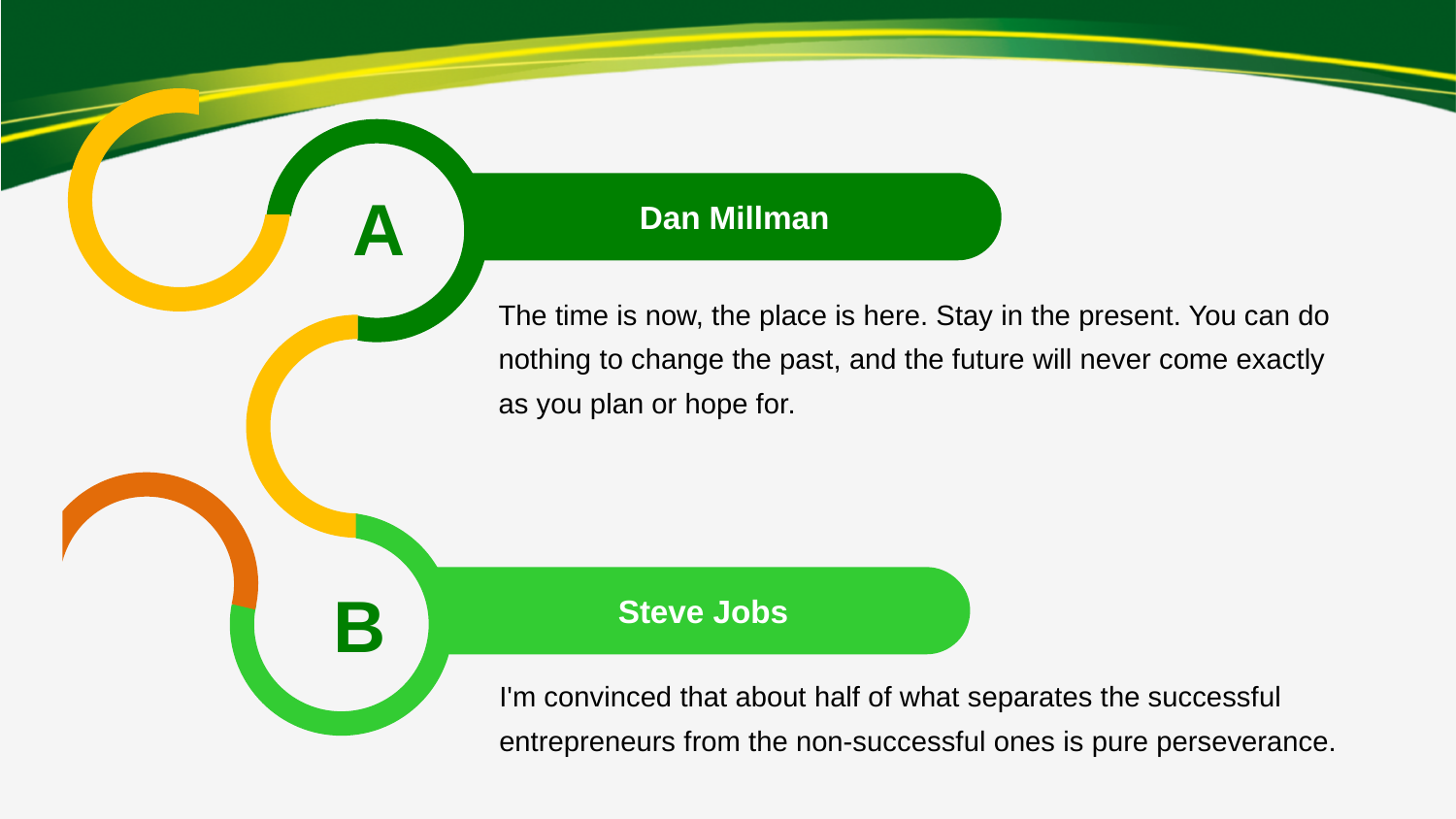

#

Dan Millman
A
The time is now, the place is here. Stay in the present. You can do nothing to change the past, and the future will never come exactly as you plan or hope for.

Steve Jobs
B
I'm convinced that about half of what separates the successful entrepreneurs from the non-successful ones is pure perseverance.